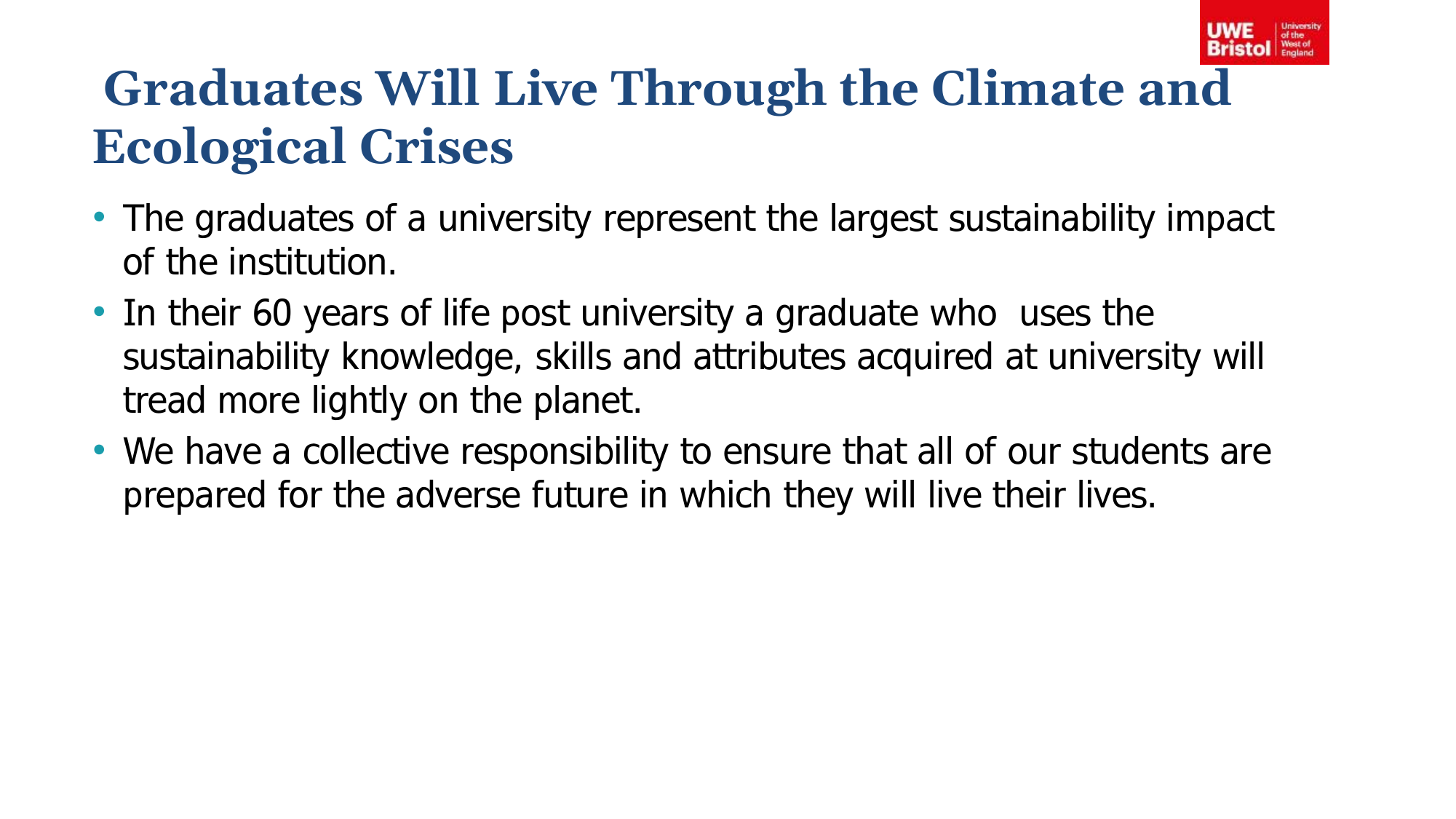

# Graduates Will Live Through the Climate and Ecological Crises
The graduates of a university represent the largest sustainability impact of the institution.
In their 60 years of life post university a graduate who  uses the sustainability knowledge, skills and attributes acquired at university will tread more lightly on the planet.
We have a collective responsibility to ensure that all of our students are prepared for the adverse future in which they will live their lives.